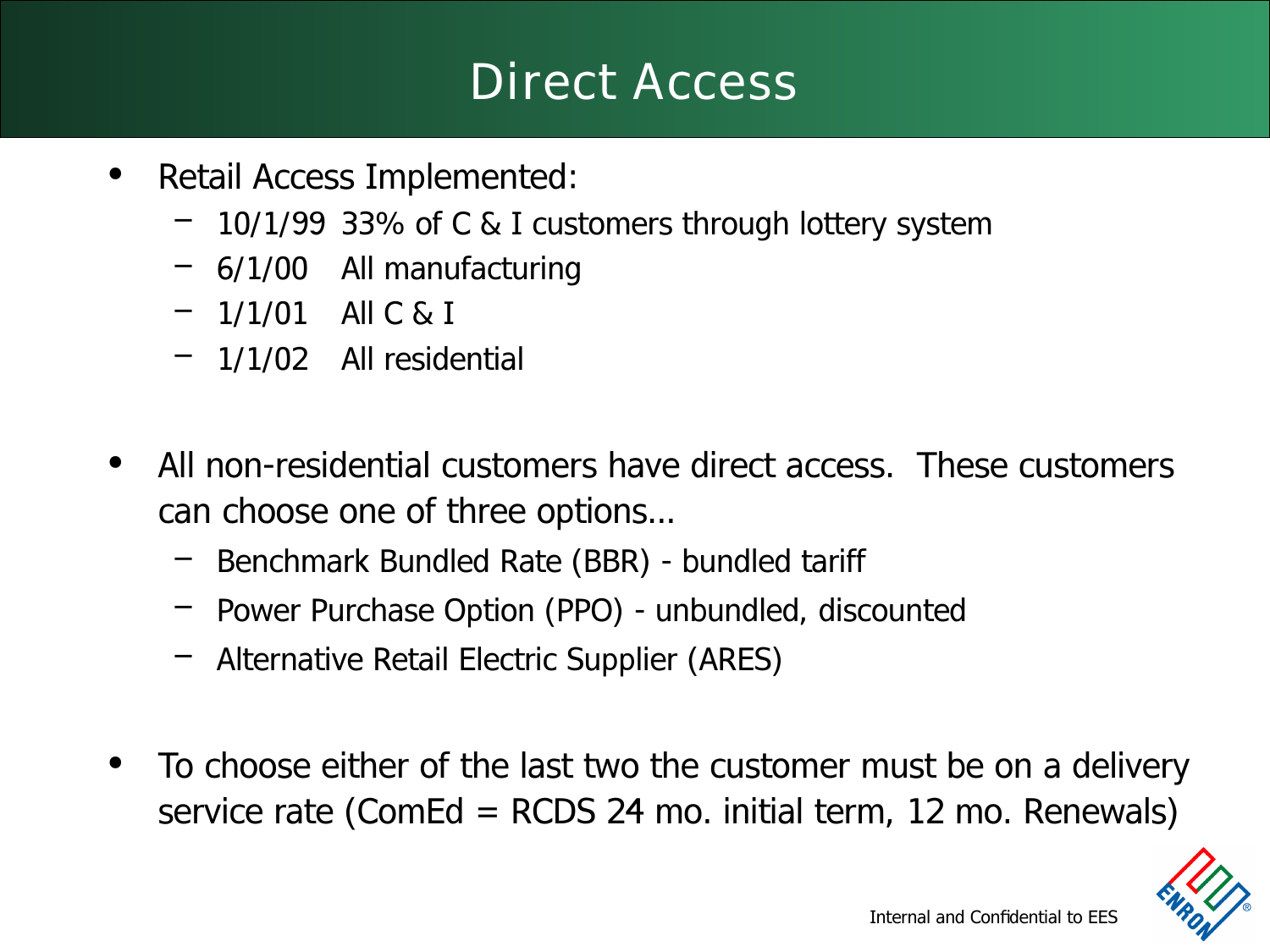

# Direct Access
Retail Access Implemented:
10/1/99 	33% of C & I customers through lottery system
6/1/00 	All manufacturing
1/1/01 	All C & I
1/1/02 	All residential

All non-residential customers have direct access.  These customers can choose one of three options…
Benchmark Bundled Rate (BBR) - bundled tariff
Power Purchase Option (PPO) - unbundled, discounted
Alternative Retail Electric Supplier (ARES)

To choose either of the last two the customer must be on a delivery service rate (ComEd = RCDS 24 mo. initial term, 12 mo. Renewals)